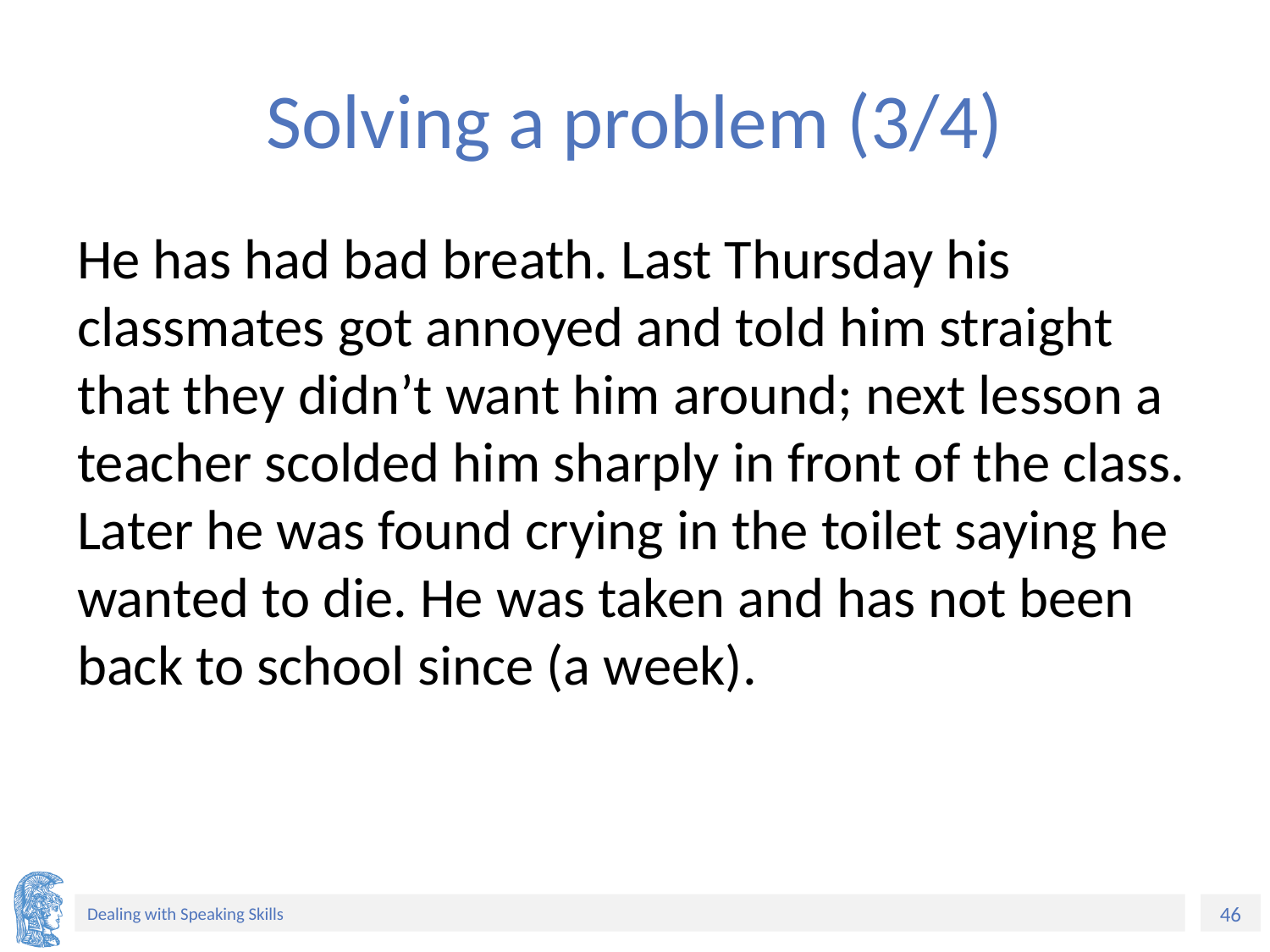

# Solving a problem (3/4)
He has had bad breath. Last Thursday his classmates got annoyed and told him straight that they didn’t want him around; next lesson a teacher scolded him sharply in front of the class. Later he was found crying in the toilet saying he wanted to die. He was taken and has not been back to school since (a week).